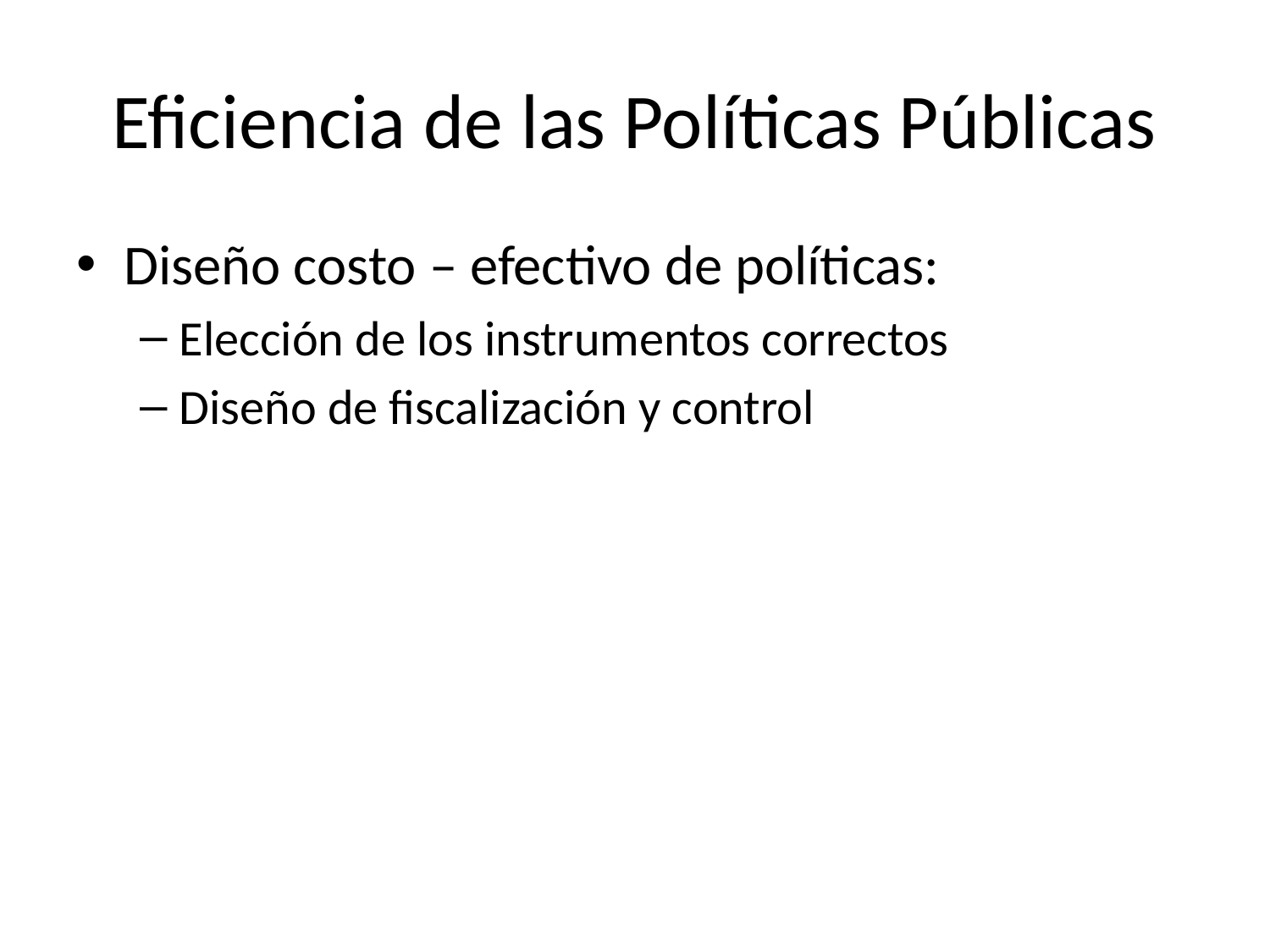

# Eficiencia de las Políticas Públicas
Diseño costo – efectivo de políticas:
Elección de los instrumentos correctos
Diseño de fiscalización y control